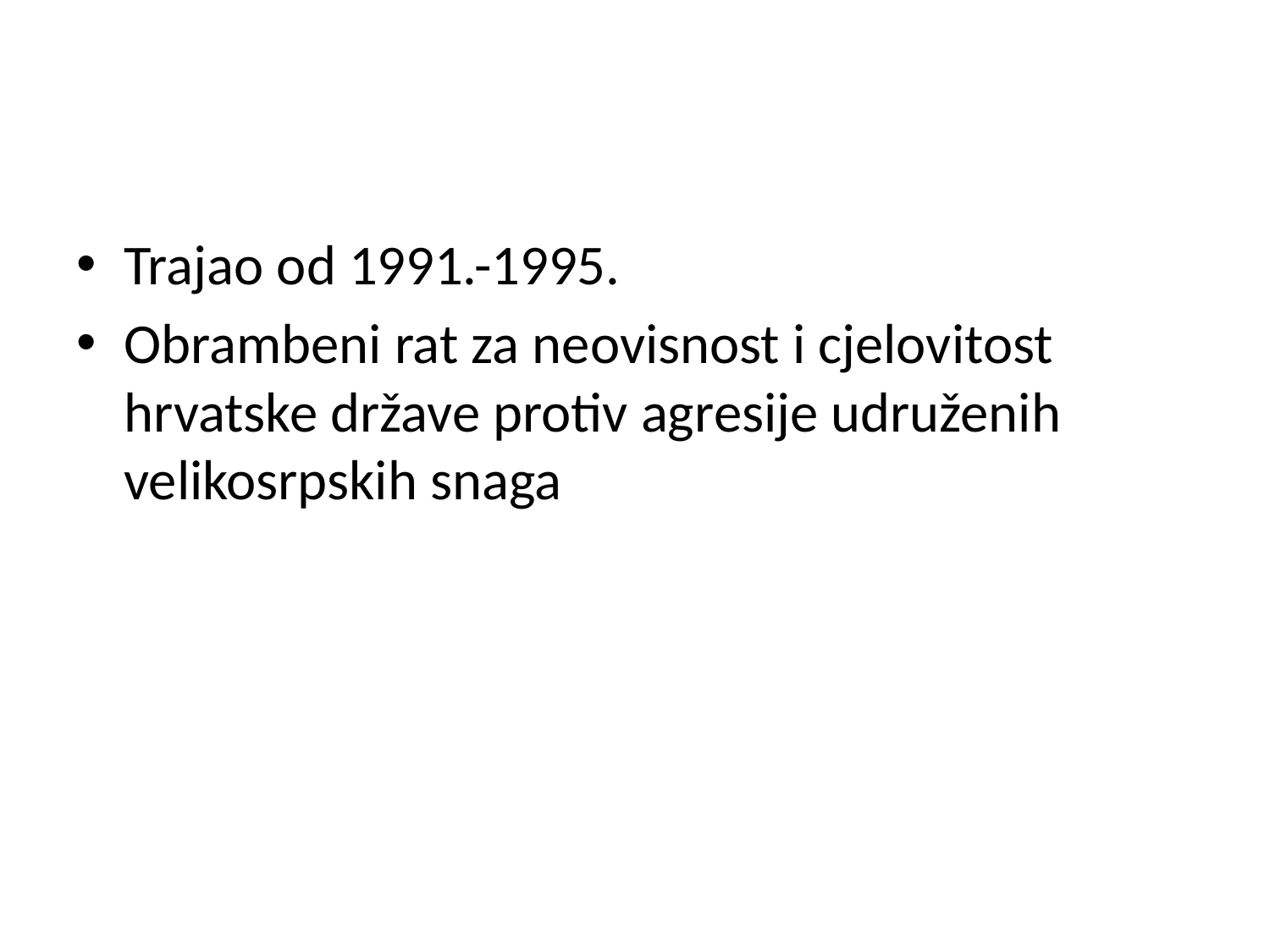

Trajao od 1991.-1995.
Obrambeni rat za neovisnost i cjelovitost hrvatske države protiv agresije udruženih velikosrpskih snaga